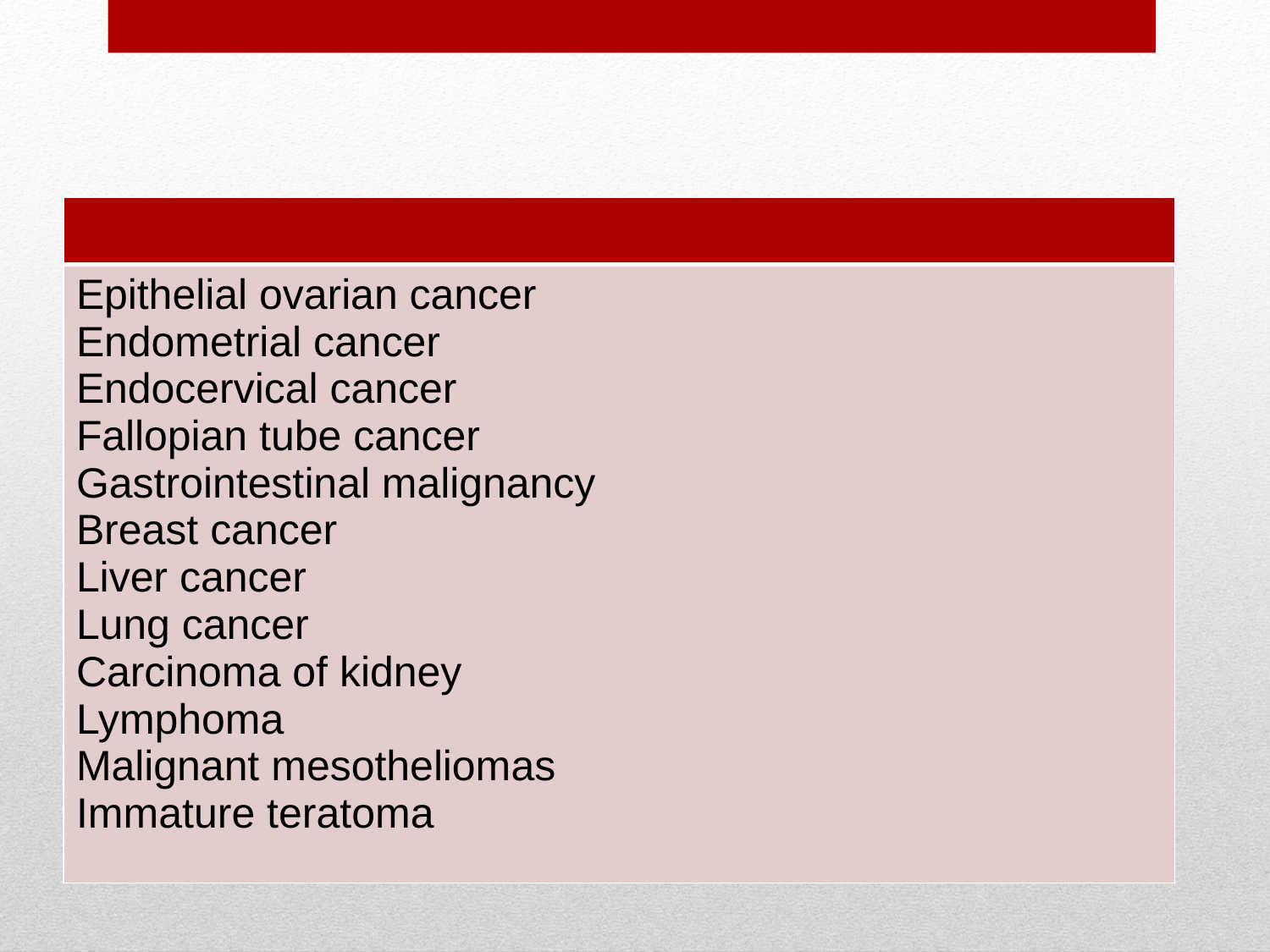

# Malignant conditions with raised CA 125levels
|  |
| --- |
| Epithelial ovarian cancer Endometrial cancer Endocervical cancer Fallopian tube cancer Gastrointestinal malignancy Breast cancer Liver cancer Lung cancer Carcinoma of kidney Lymphoma Malignant mesotheliomas Immature teratoma |